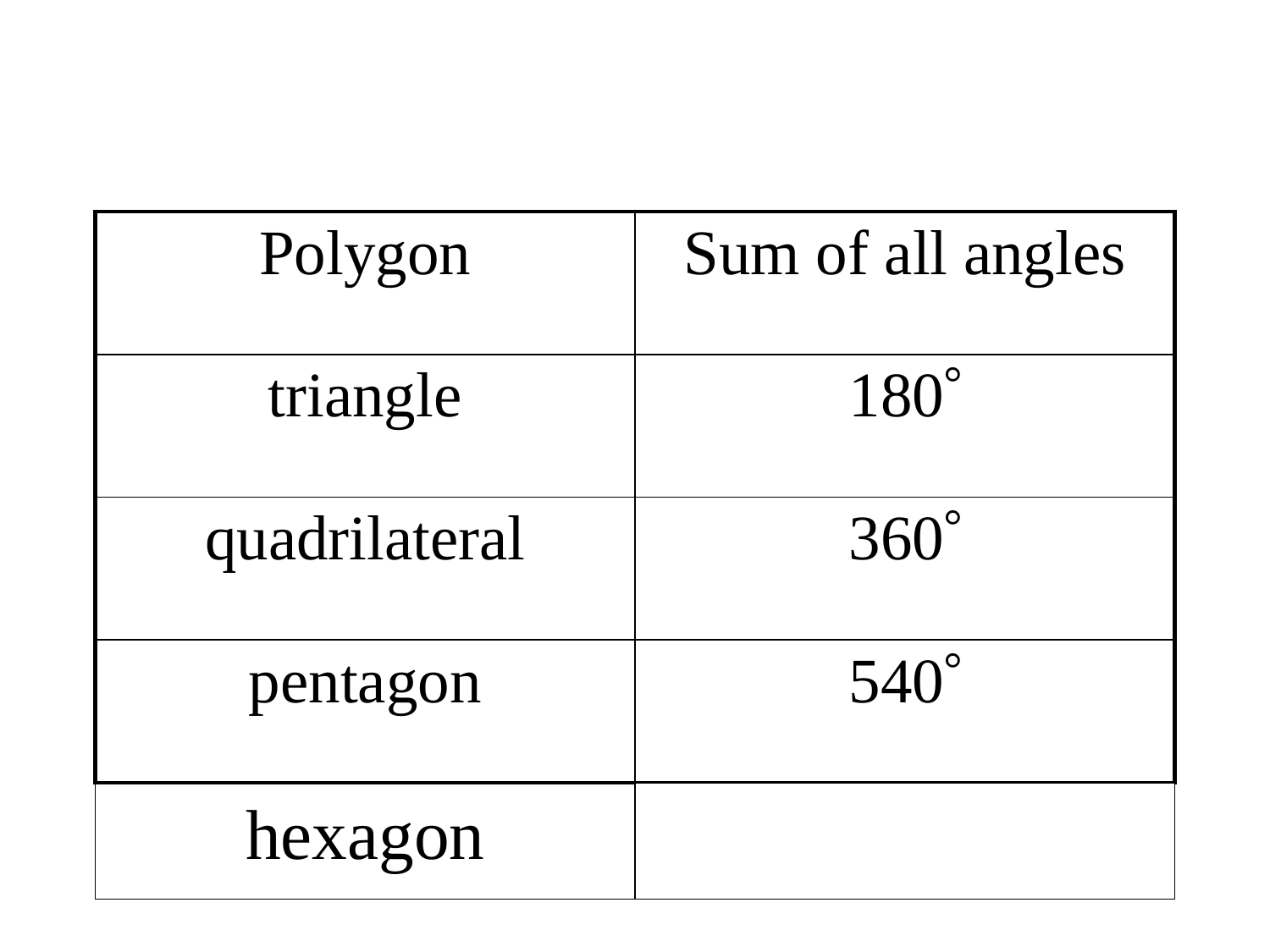

| Polygon | Sum of all angles |
| --- | --- |
| triangle | 180° |
| quadrilateral | 360° |
| pentagon | 540° |

hexagon